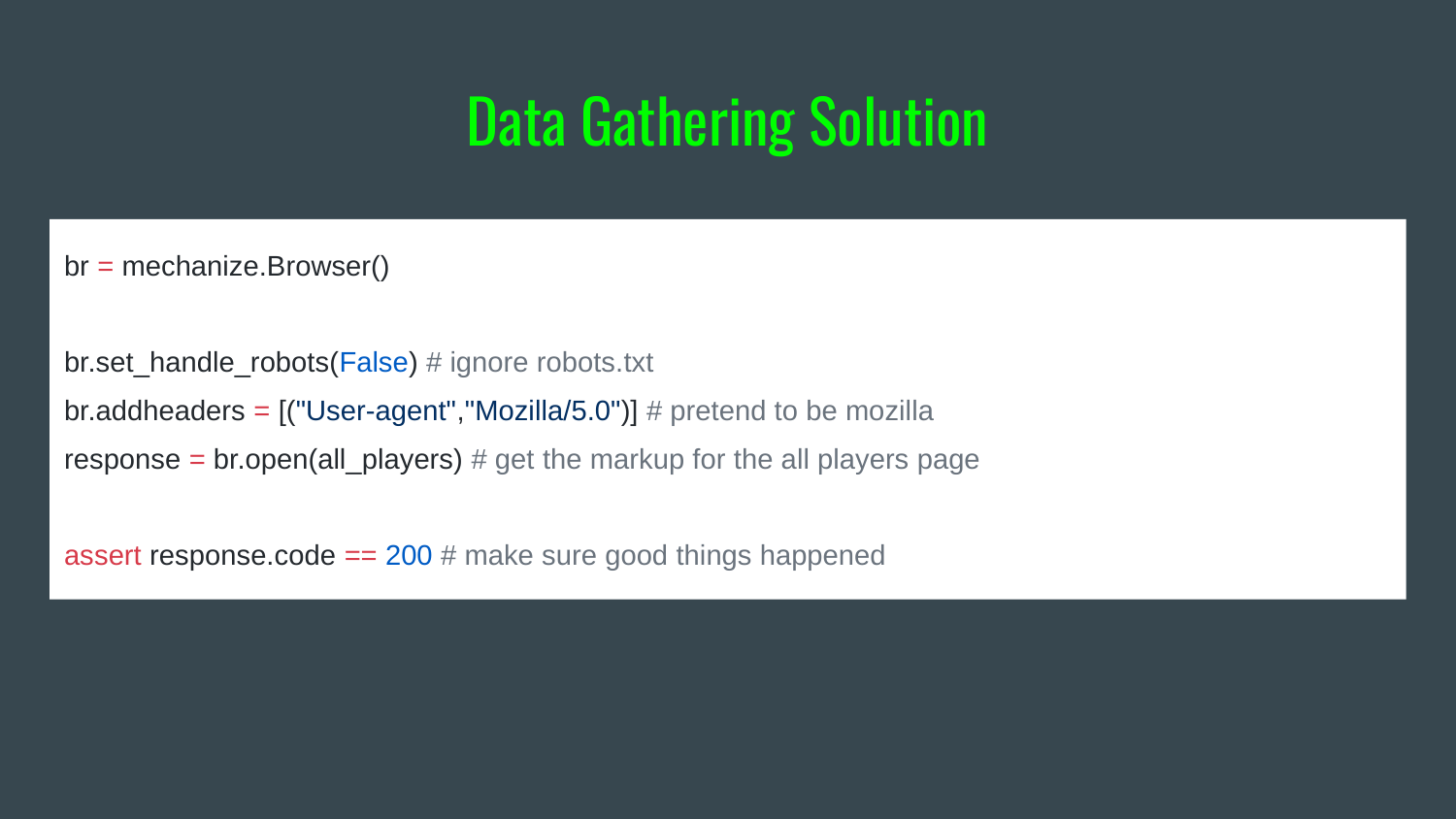

# Data Gathering Solution

br = mechanize.Browser()

br.set_handle_robots(False) # ignore robots.txt
br.addheaders = [("User-agent","Mozilla/5.0")] # pretend to be mozilla
response = br.open(all_players) # get the markup for the all players page

assert response.code == 200 # make sure good things happened